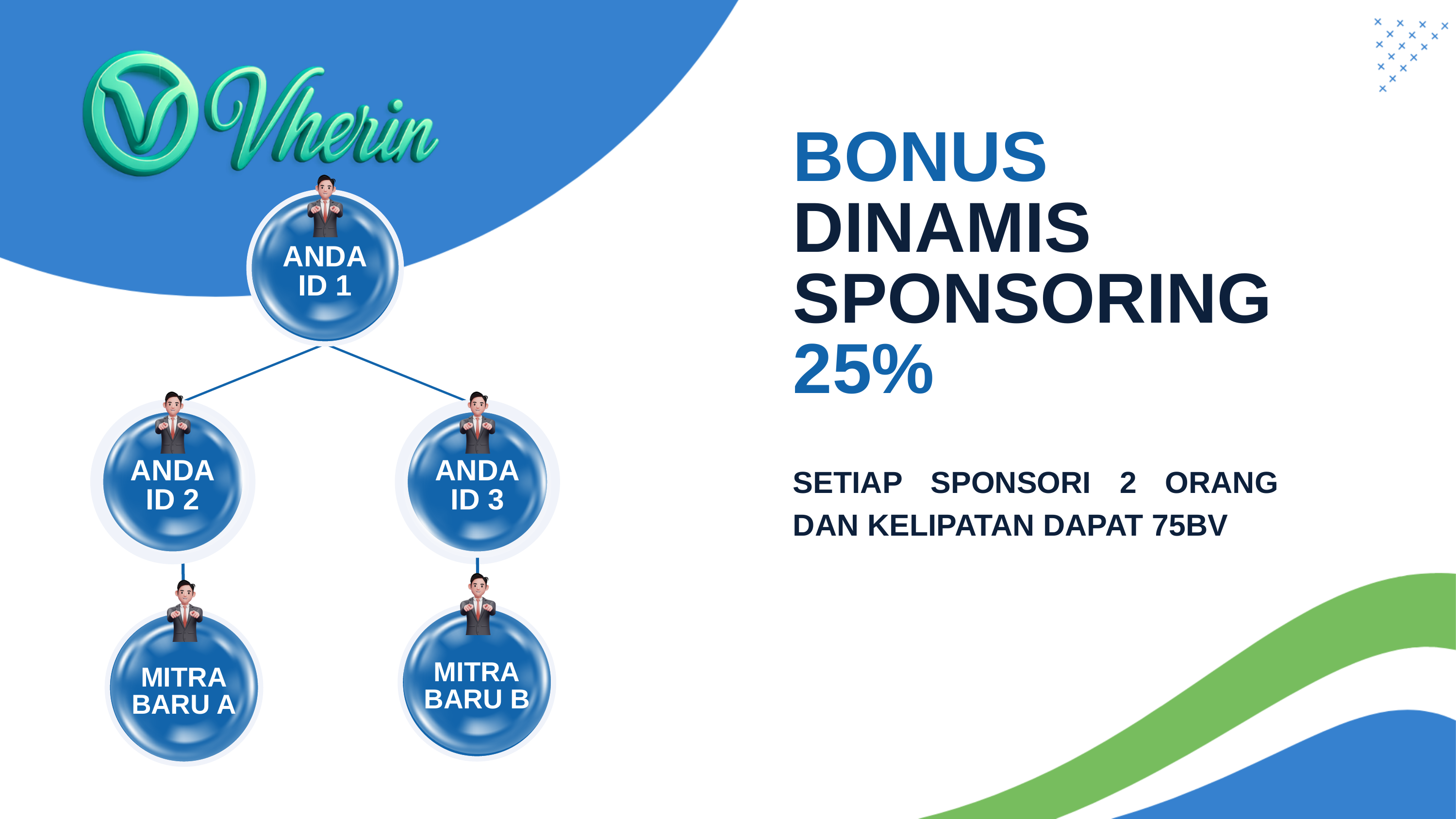

BONUS DINAMIS SPONSORING 25%

ANDA
ID 1

ANDA
ID 2

ANDA
ID 3

SETIAP SPONSORI 2 ORANG DAN KELIPATAN DAPAT 75BV

MITRA
BARU B

MITRA
BARU A